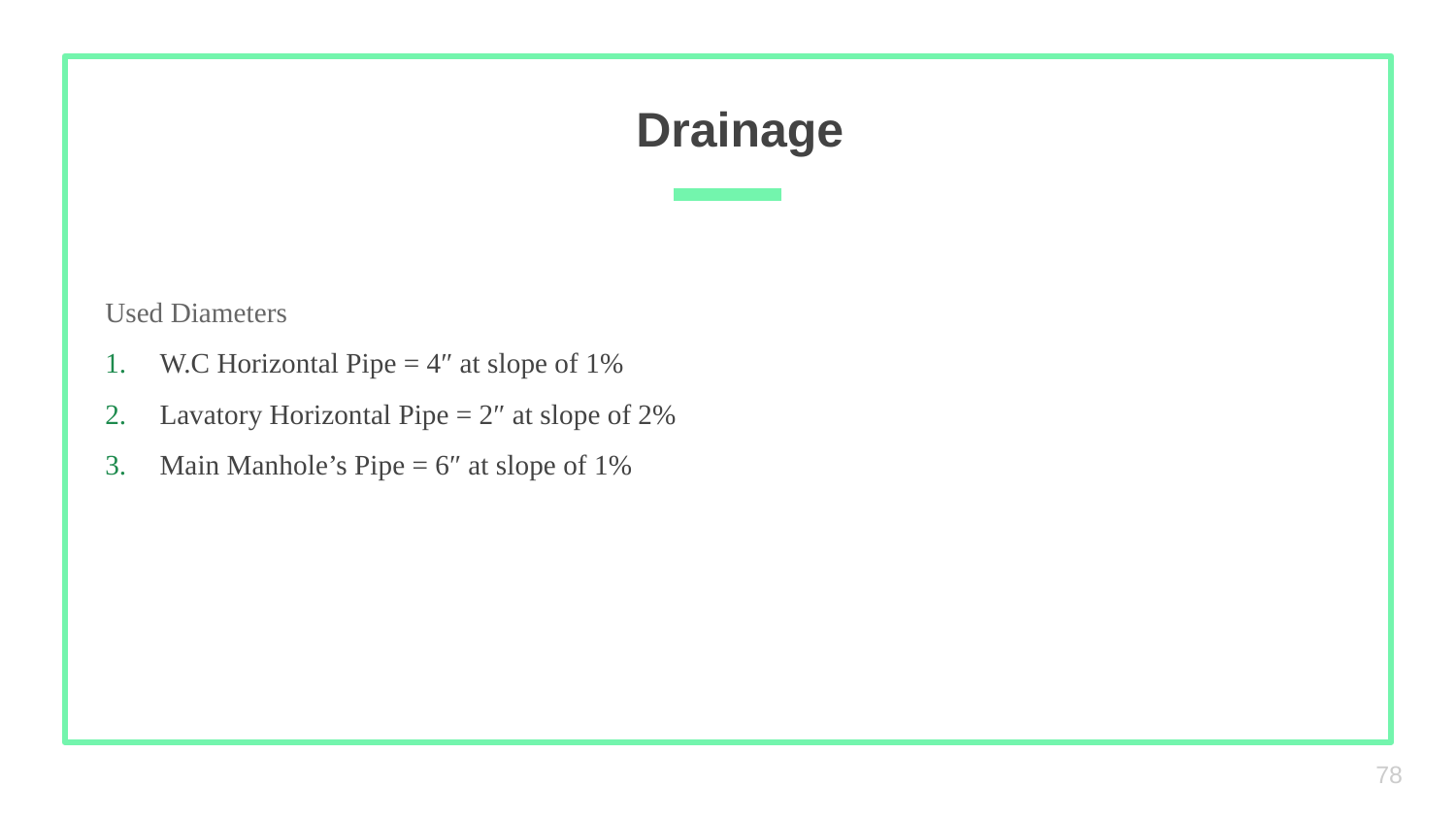

Used Diameters
W.C Horizontal Pipe = 4″ at slope of 1%
Lavatory Horizontal Pipe = 2″ at slope of 2%
Main Manhole’s Pipe = 6″ at slope of 1%
# Drainage
78